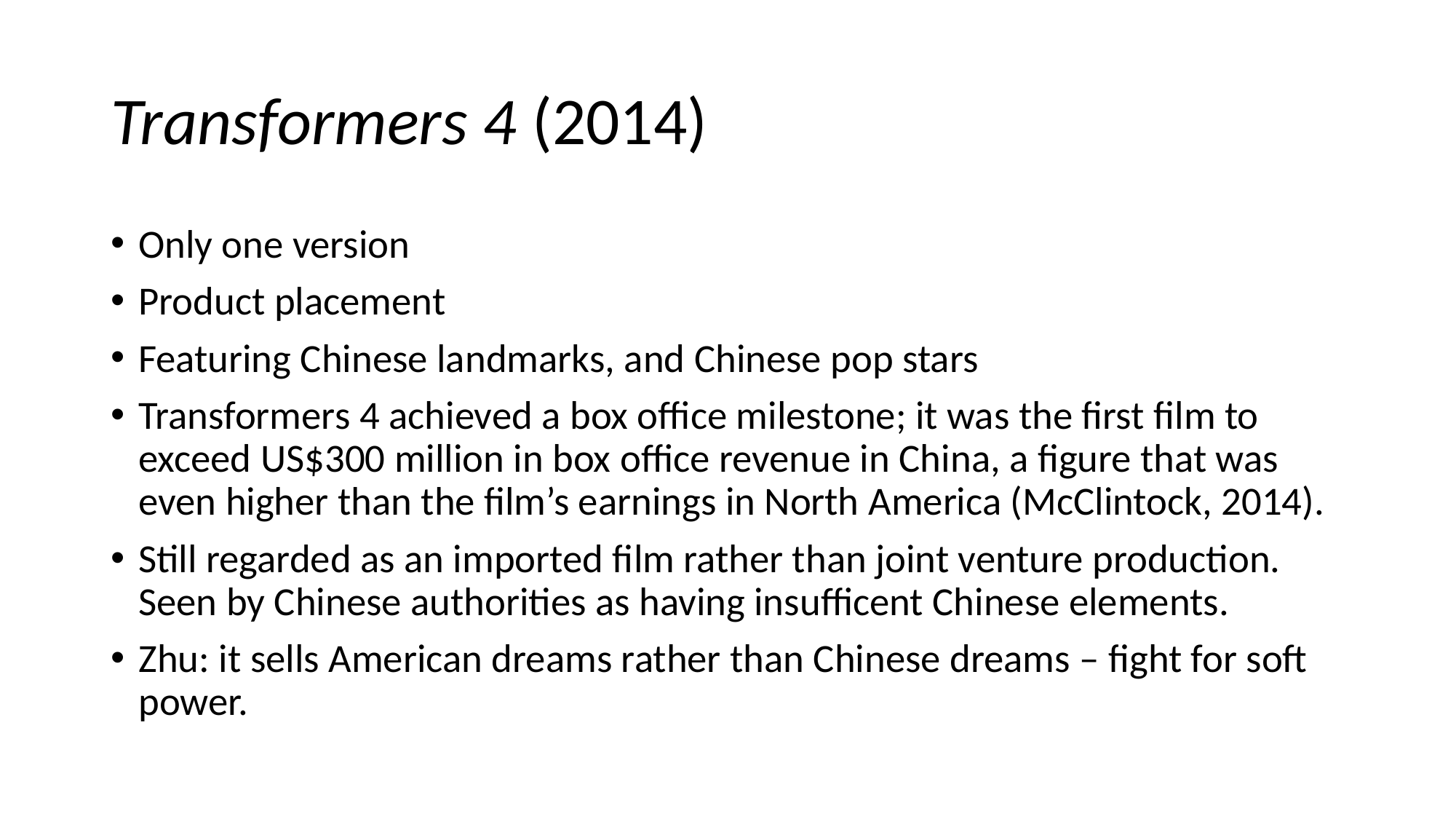

# Transformers 4 (2014)
Only one version
Product placement
Featuring Chinese landmarks, and Chinese pop stars
Transformers 4 achieved a box office milestone; it was the first film to exceed US$300 million in box office revenue in China, a figure that was even higher than the film’s earnings in North America (McClintock, 2014).
Still regarded as an imported film rather than joint venture production. Seen by Chinese authorities as having insufficent Chinese elements.
Zhu: it sells American dreams rather than Chinese dreams – fight for soft power.